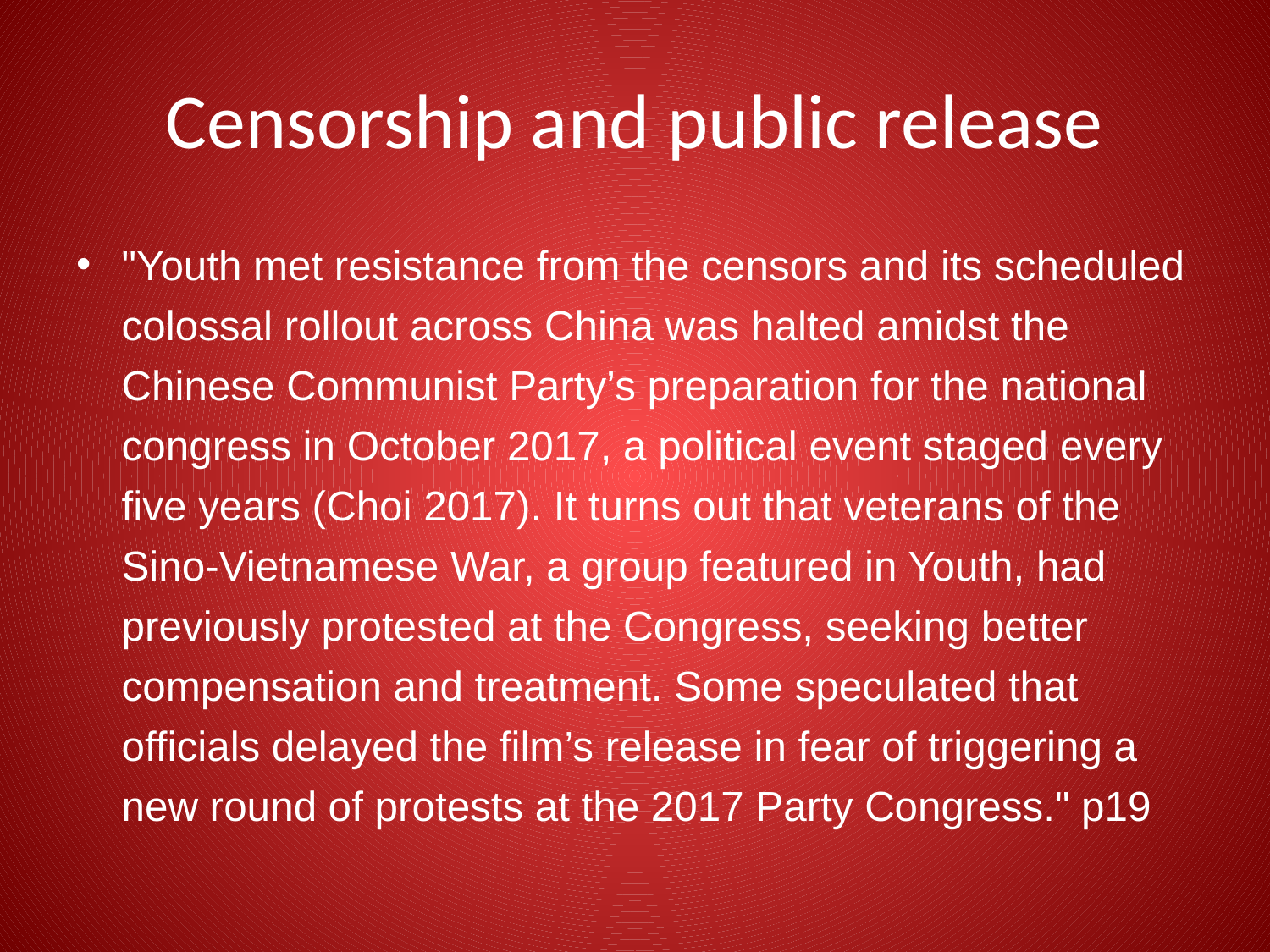

# Censorship and public release
"Youth met resistance from the censors and its scheduled colossal rollout across China was halted amidst the Chinese Communist Party’s preparation for the national congress in October 2017, a political event staged every five years (Choi 2017). It turns out that veterans of the Sino-Vietnamese War, a group featured in Youth, had previously protested at the Congress, seeking better compensation and treatment. Some speculated that officials delayed the film’s release in fear of triggering a new round of protests at the 2017 Party Congress." p19